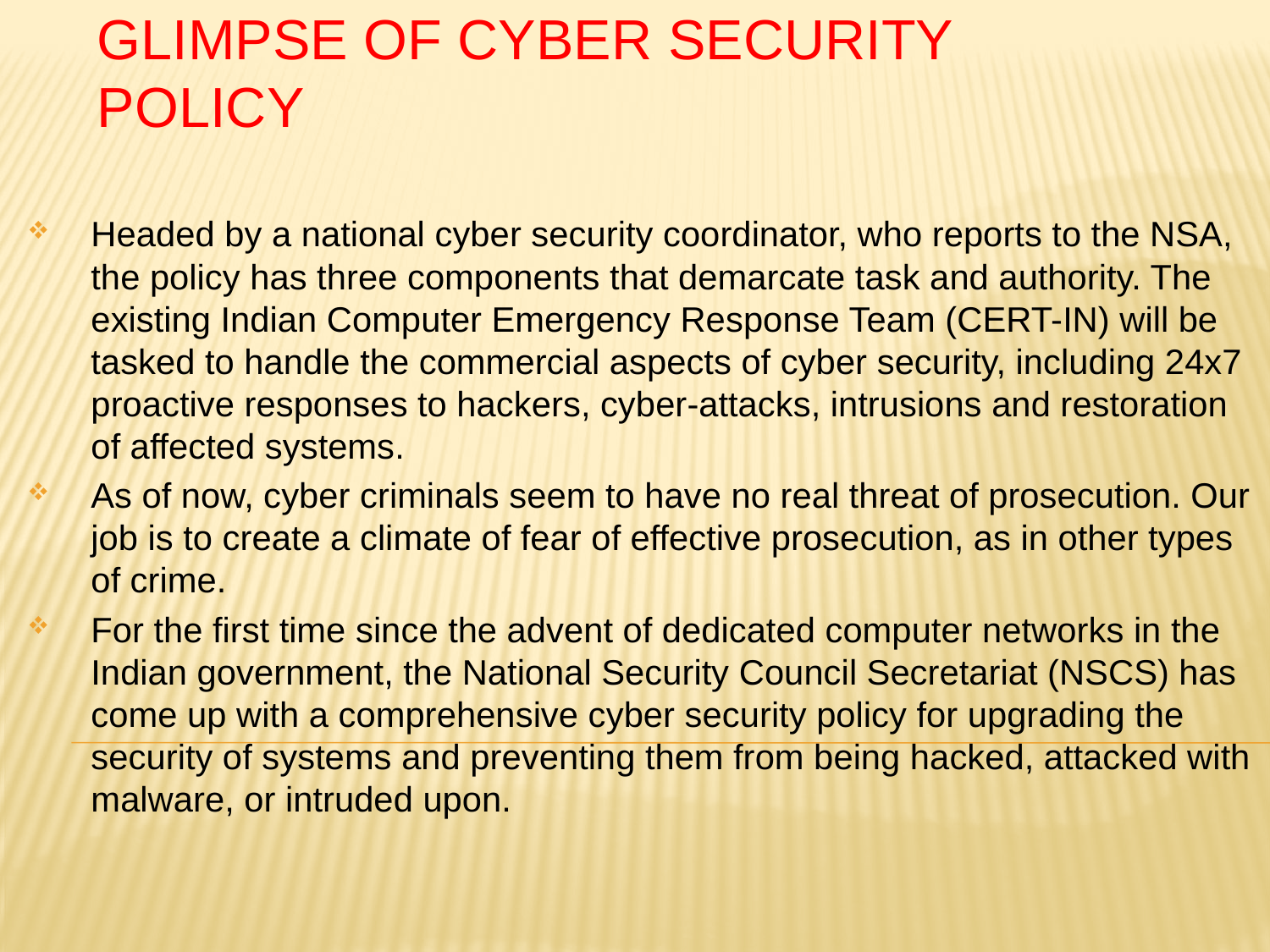

# GLIMPSE OF CYBER SECURITY POLICY

Headed by a national cyber security coordinator, who reports to the NSA, the policy has three components that demarcate task and authority. The existing Indian Computer Emergency Response Team (CERT-IN) will be tasked to handle the commercial aspects of cyber security, including 24x7 proactive responses to hackers, cyber-attacks, intrusions and restoration of affected systems.
As of now, cyber criminals seem to have no real threat of prosecution. Our job is to create a climate of fear of effective prosecution, as in other types of crime.
For the first time since the advent of dedicated computer networks in the Indian government, the National Security Council Secretariat (NSCS) has come up with a comprehensive cyber security policy for upgrading the security of systems and preventing them from being hacked, attacked with malware, or intruded upon.